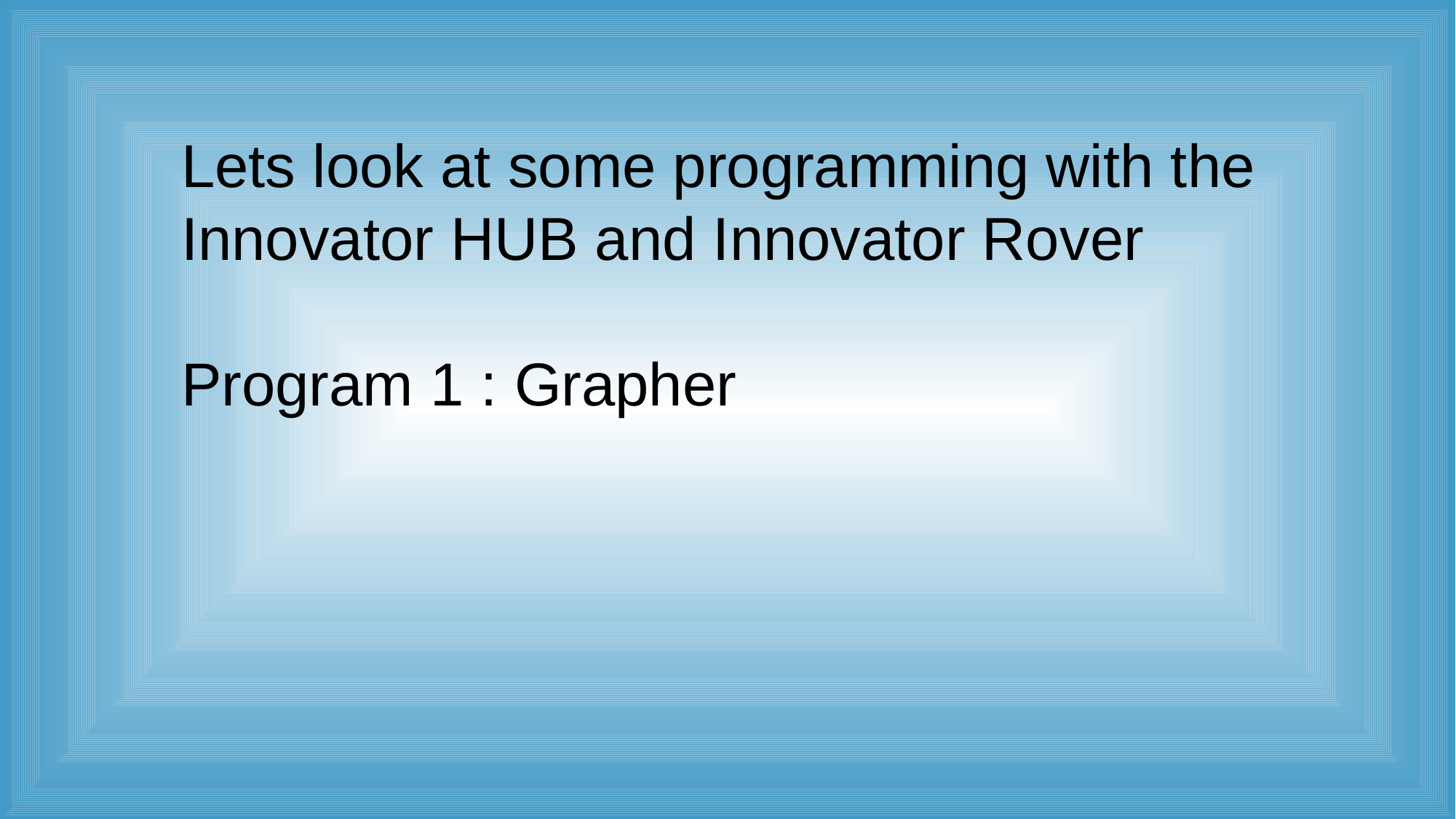

Lets look at some programming with the
Innovator HUB and Innovator Rover

Program 1 : Grapher